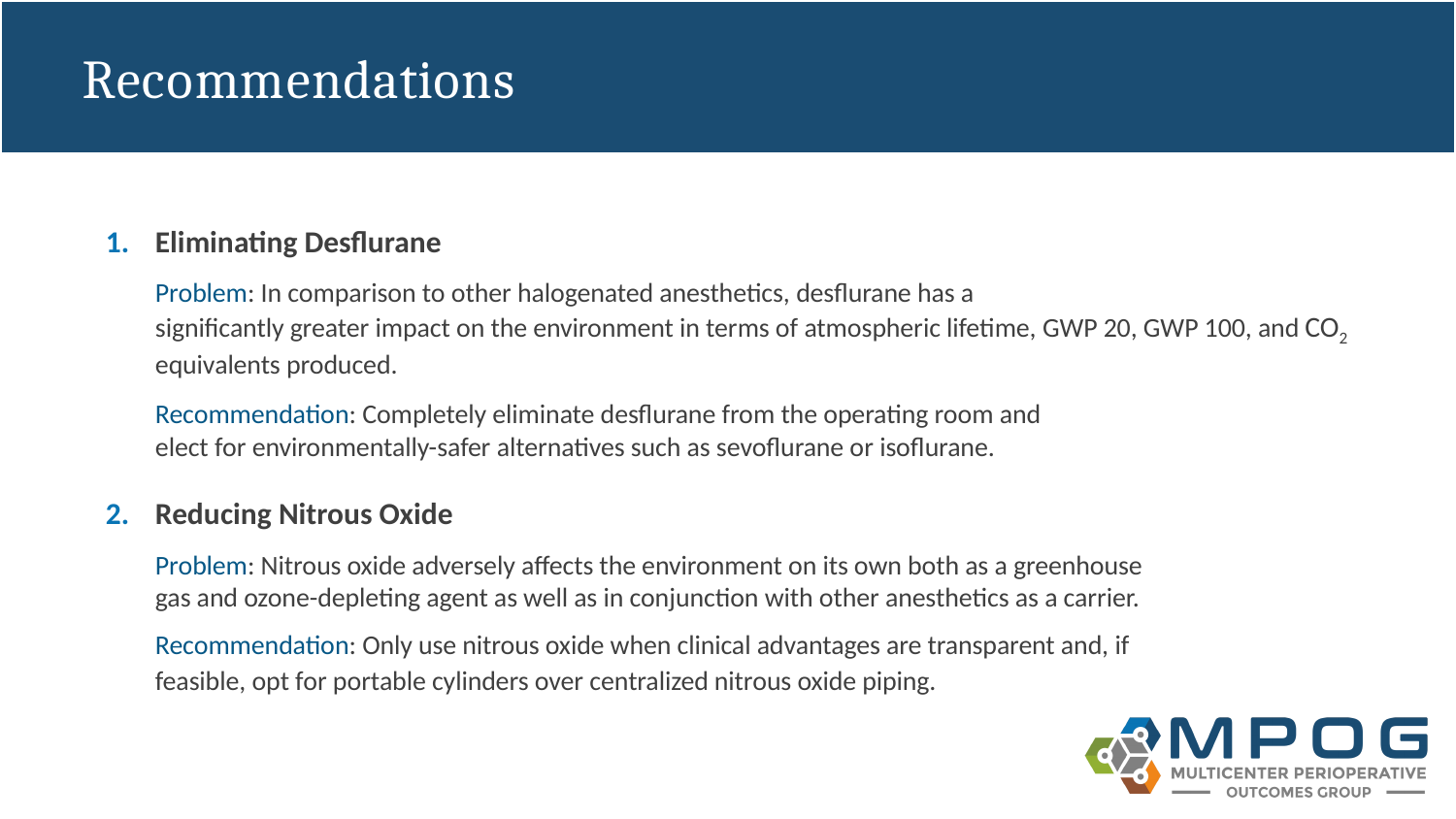

# Recommendations
Eliminating Desflurane
Problem: In comparison to other halogenated anesthetics, desflurane has a
significantly greater impact on the environment in terms of atmospheric lifetime, GWP 20, GWP 100, and CO2 equivalents produced.
Recommendation: Completely eliminate desflurane from the operating room and
elect for environmentally-safer alternatives such as sevoflurane or isoflurane.

Reducing Nitrous Oxide
Problem: Nitrous oxide adversely affects the environment on its own both as a greenhouse
gas and ozone-depleting agent as well as in conjunction with other anesthetics as a carrier.
Recommendation: Only use nitrous oxide when clinical advantages are transparent and, if
feasible, opt for portable cylinders over centralized nitrous oxide piping.